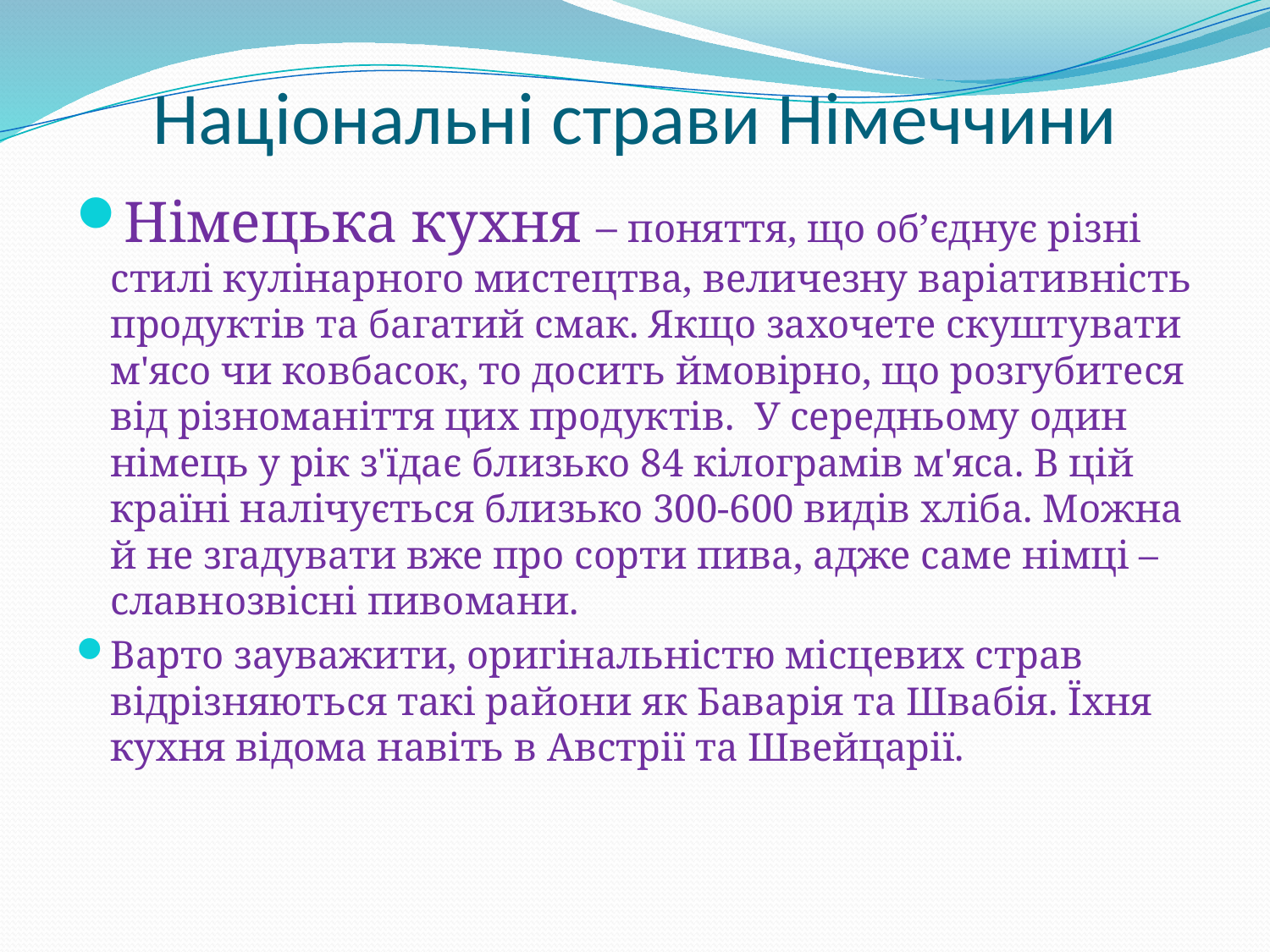

# Національні страви Німеччини
Німецька кухня – поняття, що об’єднує різні стилі кулінарного мистецтва, величезну варіативність продуктів та багатий смак. Якщо захочете скуштувати м'ясо чи ковбасок, то досить ймовірно, що розгубитеся від різноманіття цих продуктів.  У середньому один німець у рік з'їдає близько 84 кілограмів м'яса. В цій країні налічується близько 300-600 видів хліба. Можна й не згадувати вже про сорти пива, адже саме німці – славнозвісні пивомани.
Варто зауважити, оригінальністю місцевих страв відрізняються такі райони як Баварія та Швабія. Їхня кухня відома навіть в Австрії та Швейцарії.